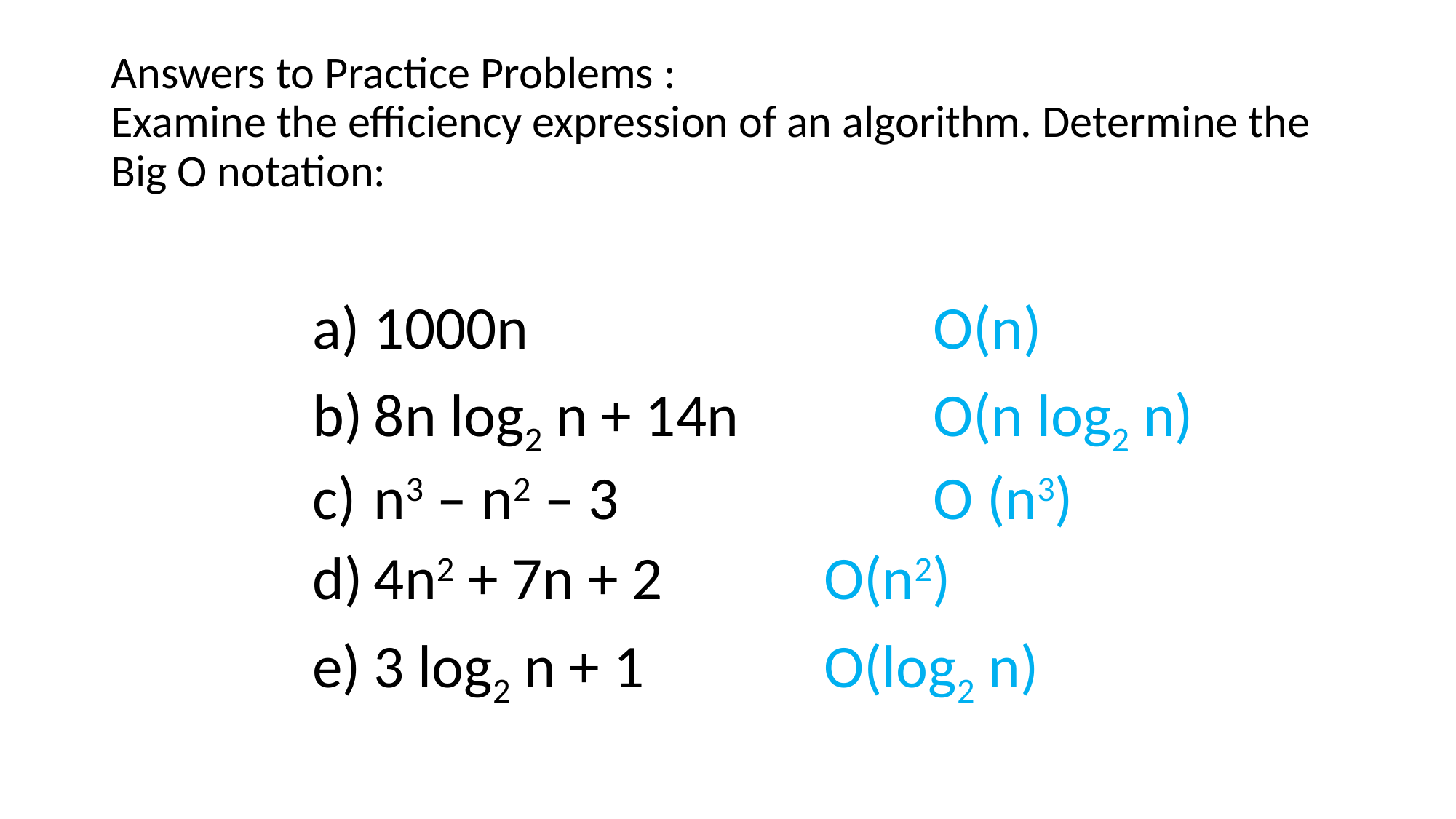

# Answers to Practice Problems : Examine the efficiency expression of an algorithm. Determine the Big O notation:
1000n				 O(n)
8n log2 n + 14n		 O(n log2 n)
n3 – n2 – 3			 O (n3)
4n2 + 7n + 2		 O(n2)
3 log2 n + 1 	         O(log2 n)